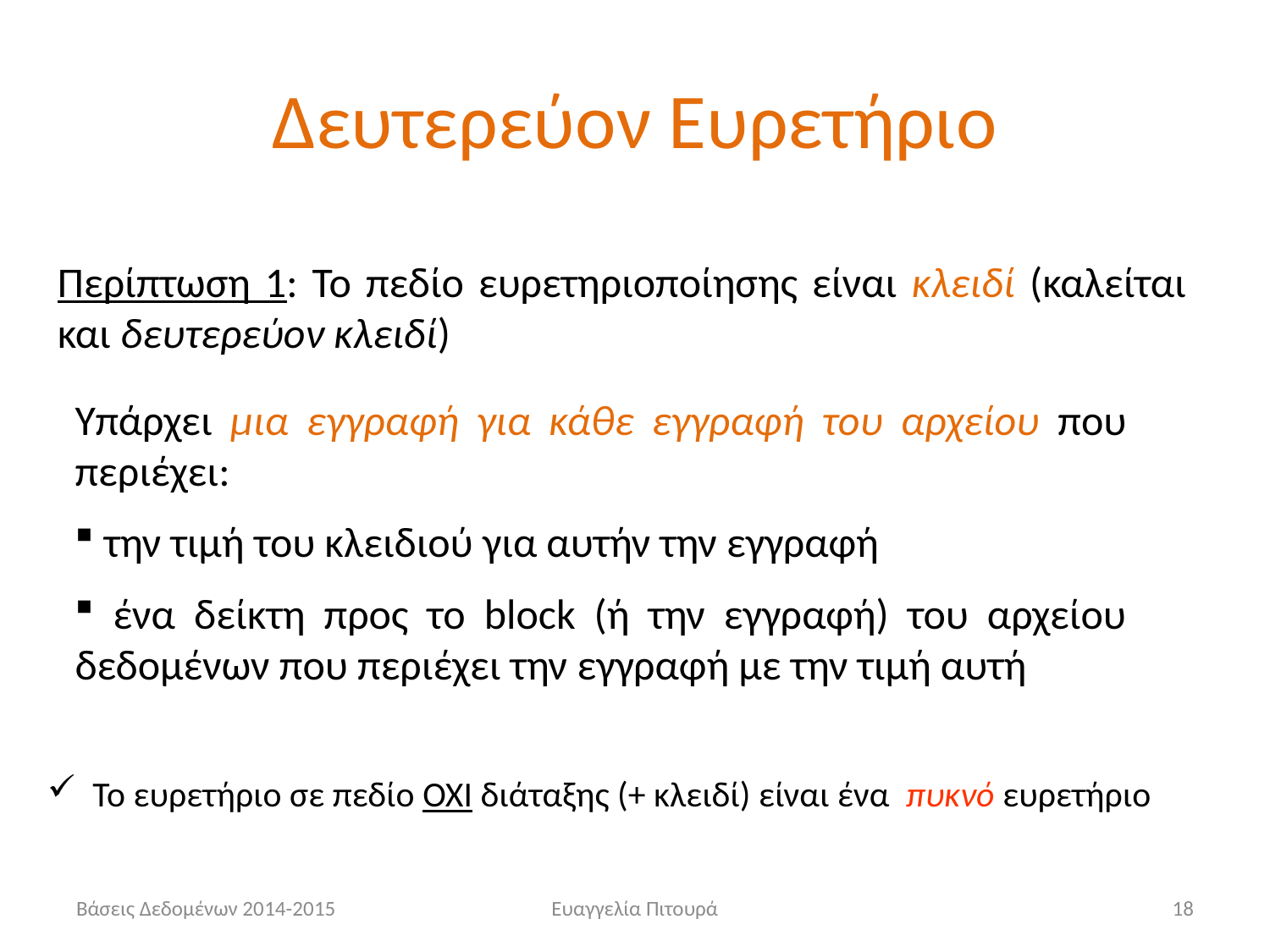

# Δευτερεύον Ευρετήριο
Περίπτωση 1: Το πεδίο ευρετηριοποίησης είναι κλειδί (καλείται και δευτερεύον κλειδί)
Υπάρχει μια εγγραφή για κάθε εγγραφή του αρχείου που περιέχει:
 την τιμή του κλειδιού για αυτήν την εγγραφή
 ένα δείκτη προς το block (ή την εγγραφή) του αρχείου δεδομένων που περιέχει την εγγραφή με την τιμή αυτή
  Το ευρετήριο σε πεδίο ΟΧΙ διάταξης (+ κλειδί) είναι ένα  πυκνό ευρετήριο
Βάσεις Δεδομένων 2014-2015
Ευαγγελία Πιτουρά
18